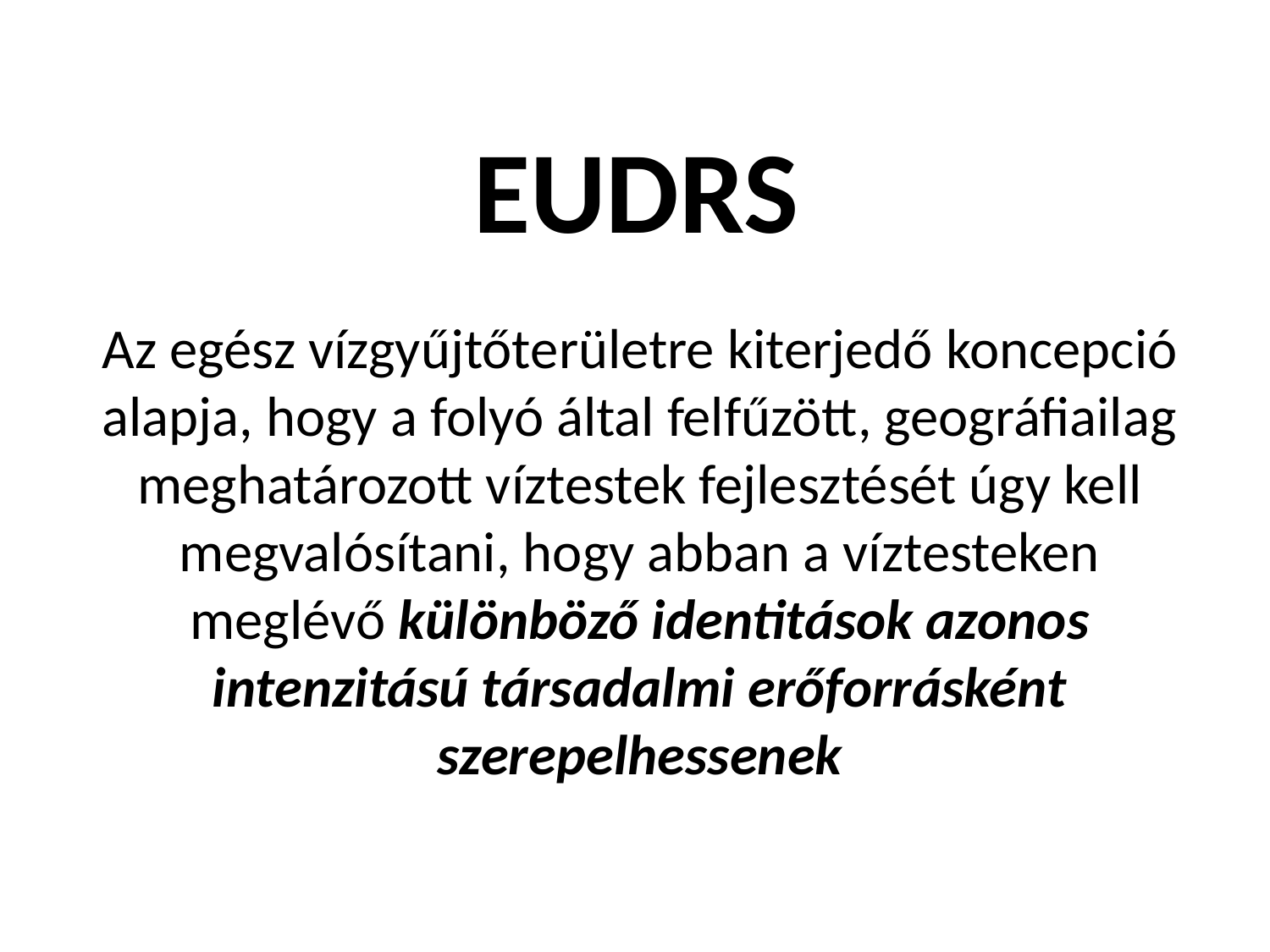

# EUDRS
Az egész vízgyűjtőterületre kiterjedő koncepció alapja, hogy a folyó által felfűzött, geográfiailag meghatározott víztestek fejlesztését úgy kell megvalósítani, hogy abban a víztesteken meglévő különböző identitások azonos intenzitású társadalmi erőforrásként szerepelhessenek